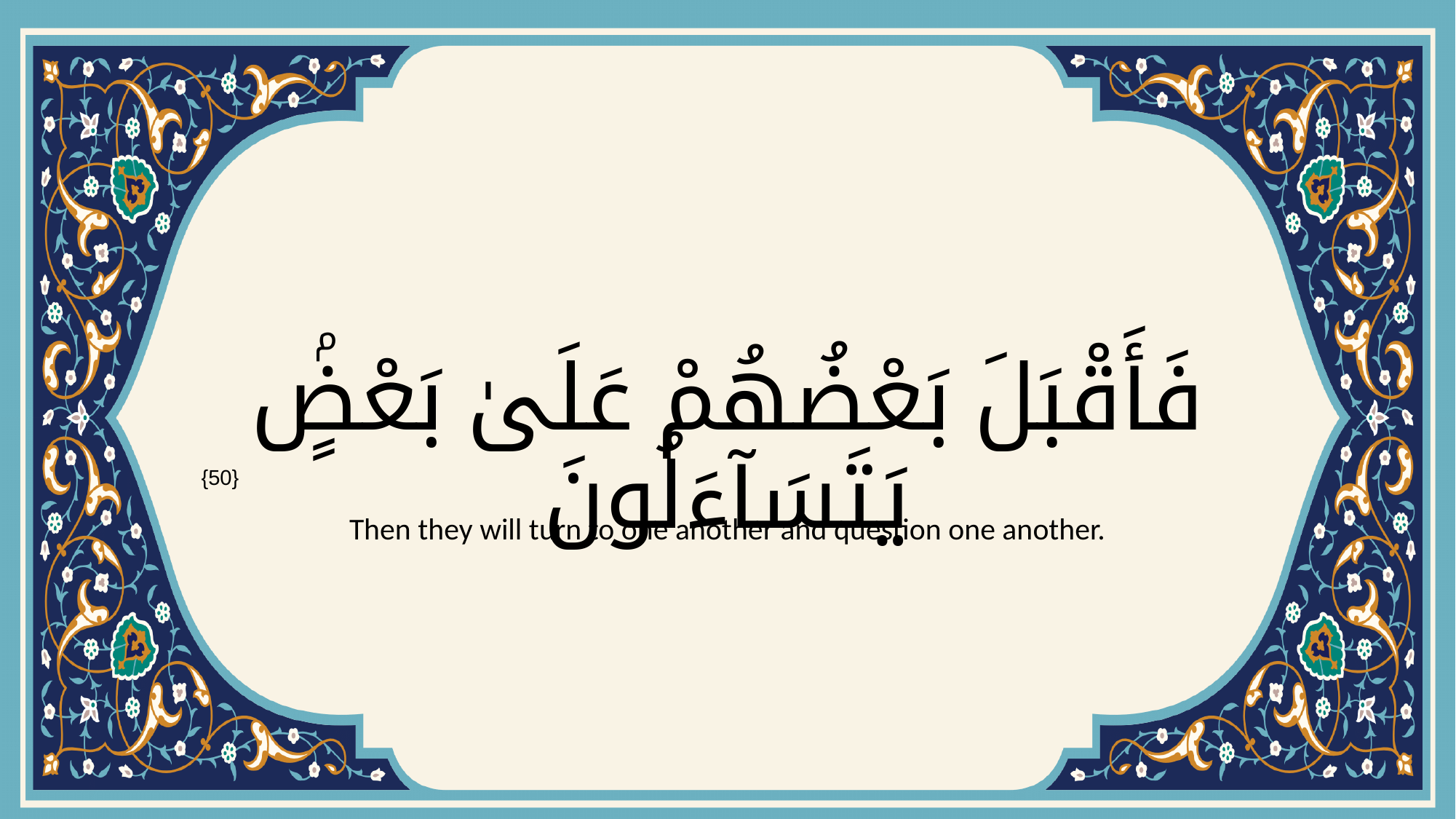

# فَأَقْبَلَ بَعْضُهُمْ عَلَىٰ بَعْضٍۢ يَتَسَآءَلُونَ
{50}
Then they will turn to one another and question one another.